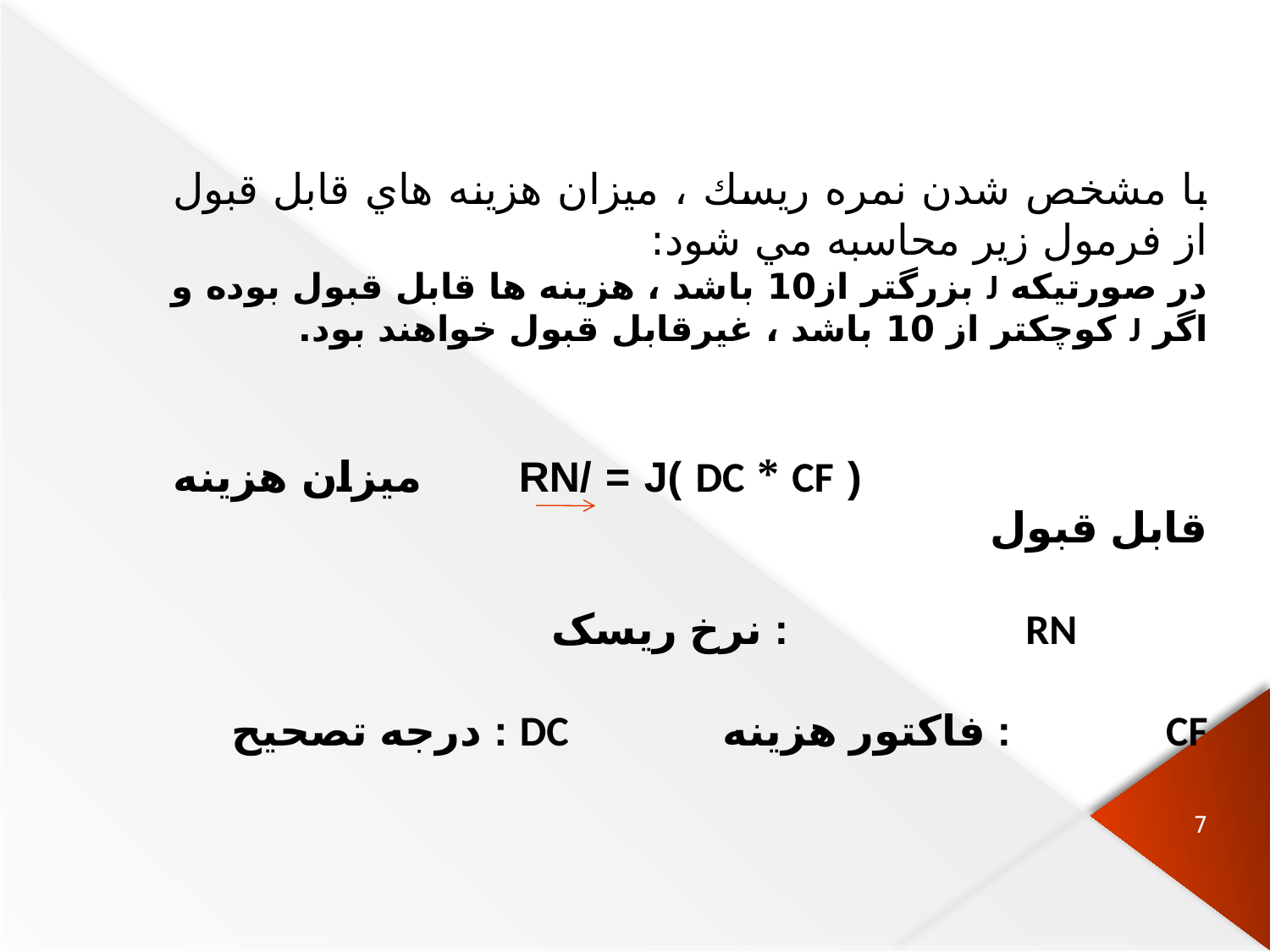

با مشخص شدن نمره ريسك ، ميزان هزينه هاي قابل قبول از فرمول زير محاسبه مي شود:
در صورتيكه J بزرگتر از10 باشد ، هزينه ها قابل قبول بوده و اگر J كوچكتر از 10 باشد ، غيرقابل قبول خواهند بود.

                         ( DC * CF )RN/ = J       میزان هزینه قابل قبول

           RN                    : نرخ ریسک

CF             : فاكتور هزينه             DC : درجه تصحيح
7